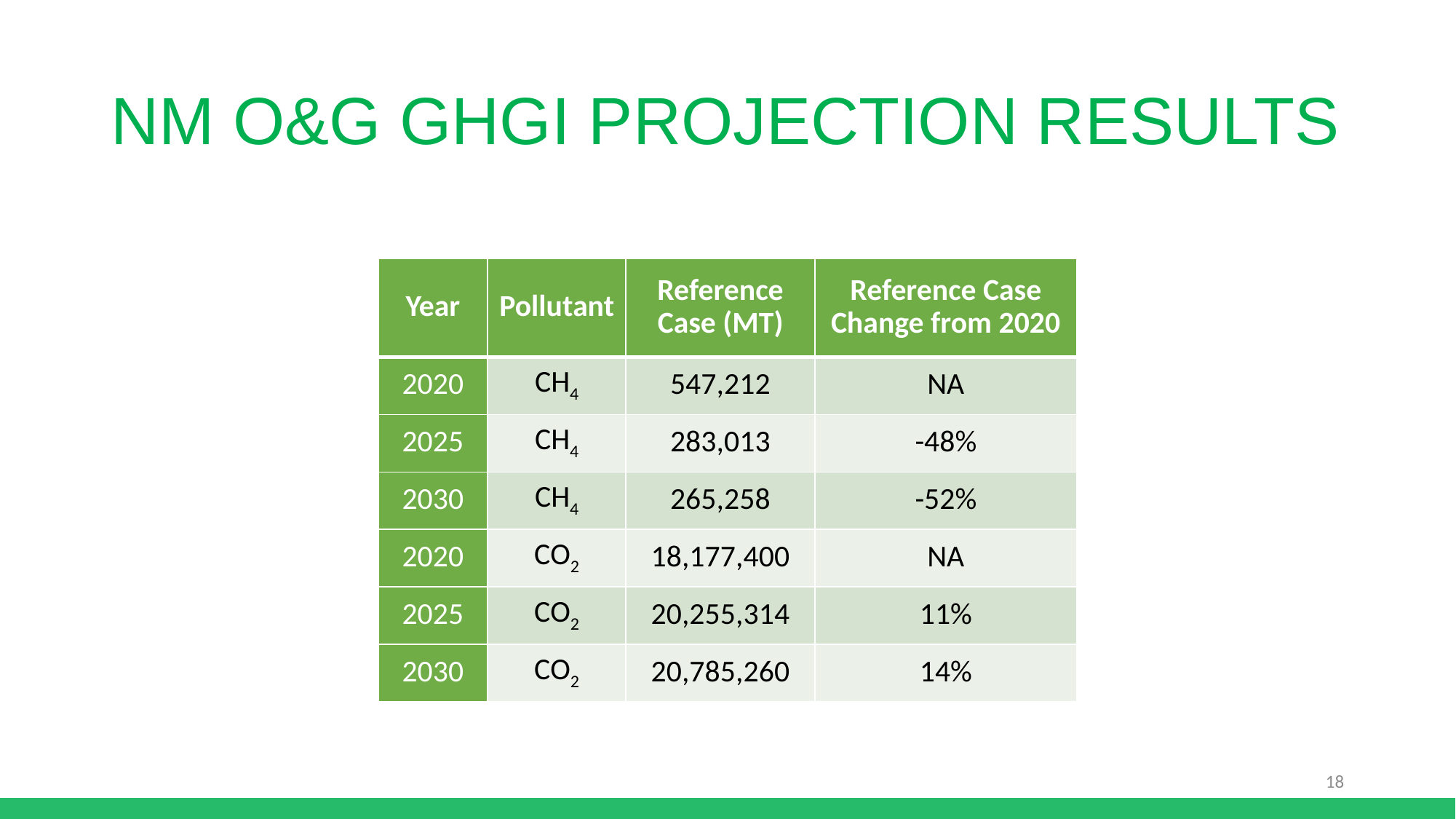

# NM O&G GHGI Projection Results
| Year | Pollutant | Reference Case (MT) | Reference Case Change from 2020 |
| --- | --- | --- | --- |
| 2020 | CH4 | 547,212 | NA |
| 2025 | CH4 | 283,013 | -48% |
| 2030 | CH4 | 265,258 | -52% |
| 2020 | CO2 | 18,177,400 | NA |
| 2025 | CO2 | 20,255,314 | 11% |
| 2030 | CO2 | 20,785,260 | 14% |
18